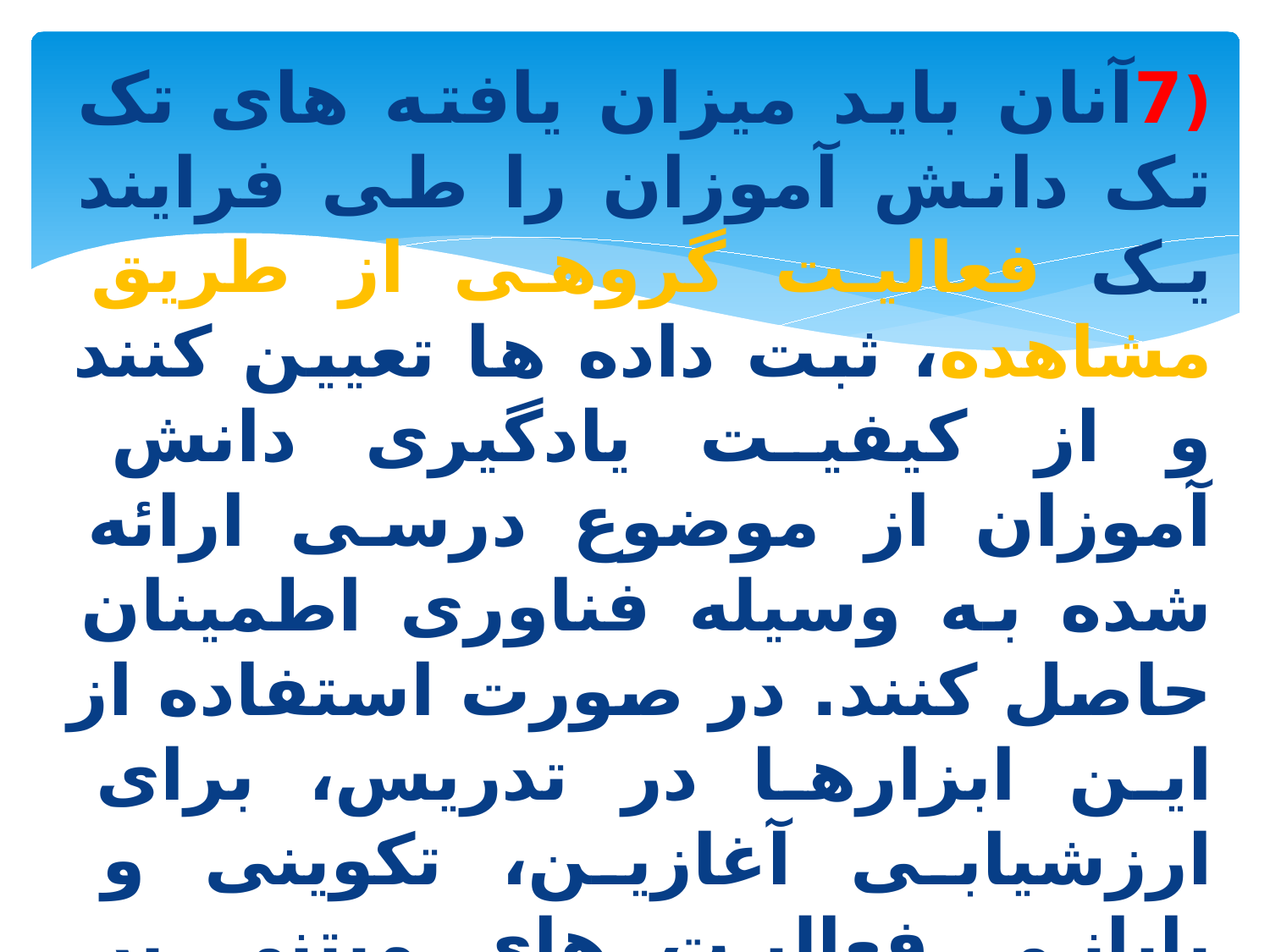

(7آنان باید میزان یافته های تک تک دانش آموزان را طی فرایند یک فعالیت گروهی از طریق مشاهده، ثبت داده ها تعیین کنند و از کیفیت یادگیری دانش آموزان از موضوع درسی ارائه شده به وسیله فناوری اطمینان حاصل کنند. در صورت استفاده از این ابزارها در تدریس، برای ارزشیابی آغازین، تکوینی و پایانی فعالیت های مبتنی بر فناوری طراحی کنند و مقررات و شرایط استفاده از فناوری برای ارتقای یادگیری دانش آموزان و میزان دست یابی شان به مفاهیم درسی تعیین کنند.